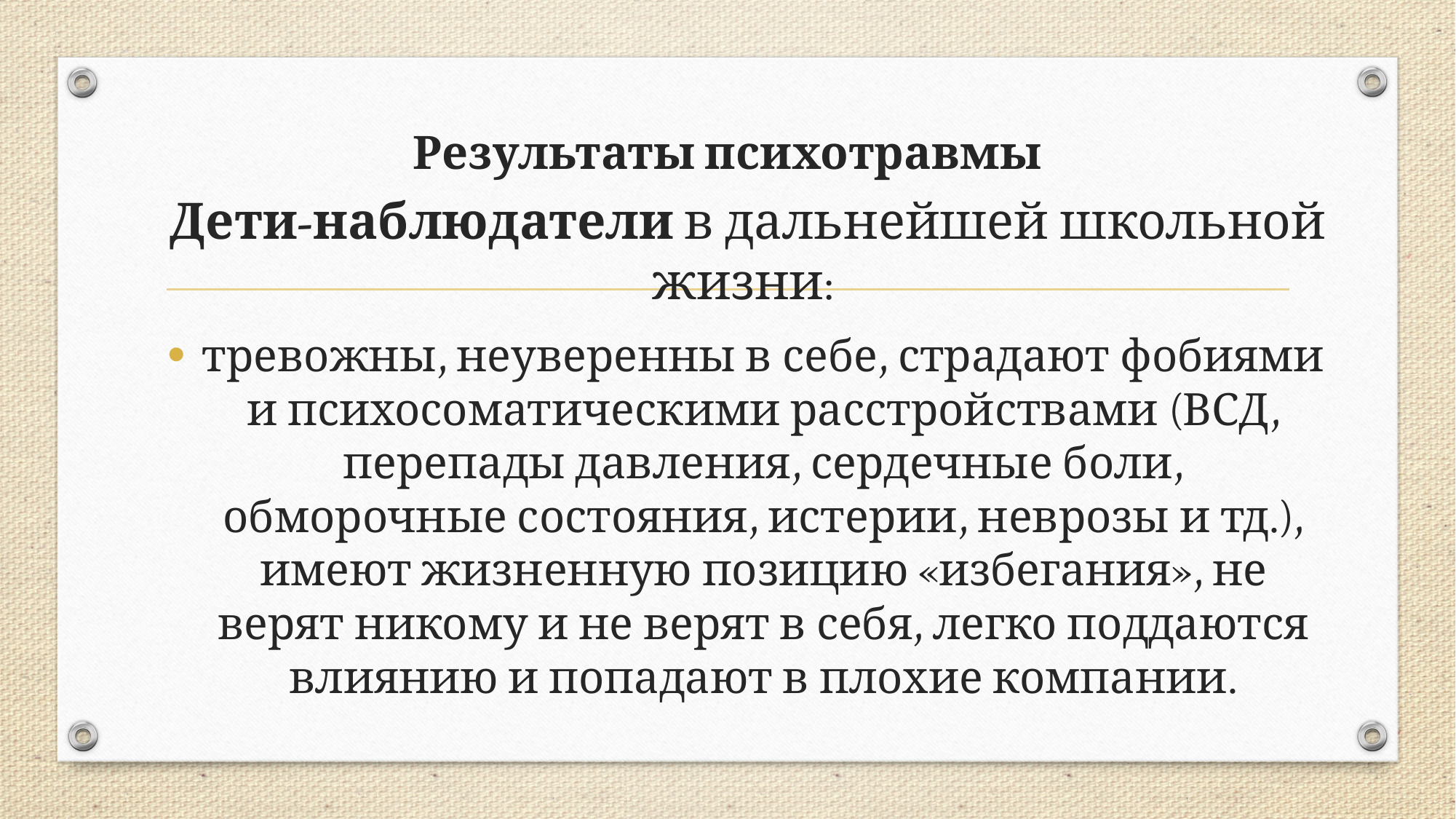

# Результаты психотравмы
Дети-наблюдатели в дальнейшей школьной жизни:
тревожны, неуверенны в себе, страдают фобиями и психосоматическими расстройствами (ВСД, перепады давления, сердечные боли, обморочные состояния, истерии, неврозы и тд.), имеют жизненную позицию «избегания», не верят никому и не верят в себя, легко поддаются влиянию и попадают в плохие компании.